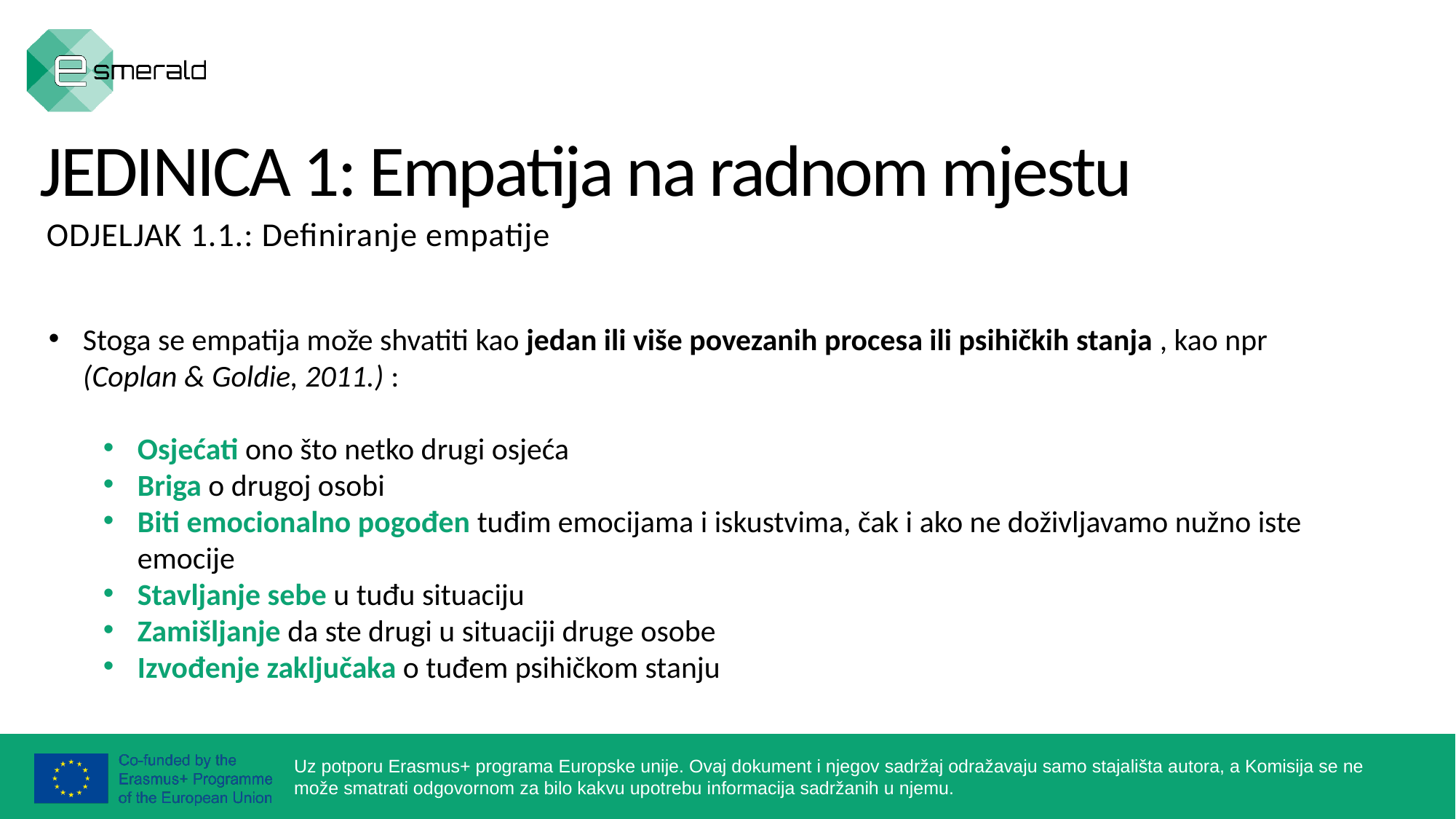

JEDINICA 1: Empatija na radnom mjestu
ODJELJAK 1.1.: Definiranje empatije
Stoga se empatija može shvatiti kao jedan ili više povezanih procesa ili psihičkih stanja , kao npr (Coplan & Goldie, 2011.) :

Osjećati ono što netko drugi osjeća
Briga o drugoj osobi
Biti emocionalno pogođen tuđim emocijama i iskustvima, čak i ako ne doživljavamo nužno iste emocije
Stavljanje sebe u tuđu situaciju
Zamišljanje da ste drugi u situaciji druge osobe
Izvođenje zaključaka o tuđem psihičkom stanju